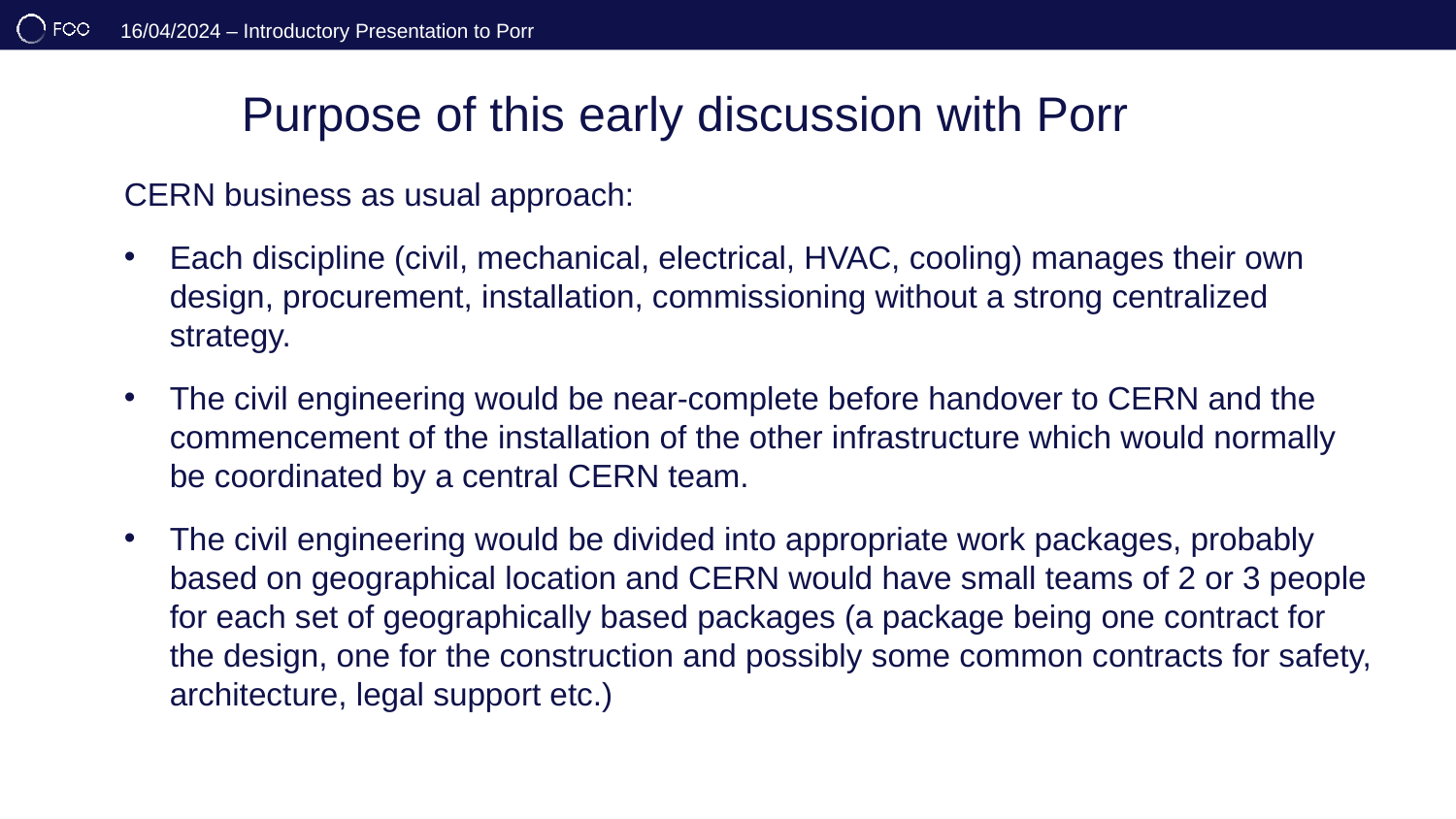

# Purpose of this early discussion with Porr
CERN business as usual approach:
Each discipline (civil, mechanical, electrical, HVAC, cooling) manages their own design, procurement, installation, commissioning without a strong centralized strategy.
The civil engineering would be near-complete before handover to CERN and the commencement of the installation of the other infrastructure which would normally be coordinated by a central CERN team.
The civil engineering would be divided into appropriate work packages, probably based on geographical location and CERN would have small teams of 2 or 3 people for each set of geographically based packages (a package being one contract for the design, one for the construction and possibly some common contracts for safety, architecture, legal support etc.)